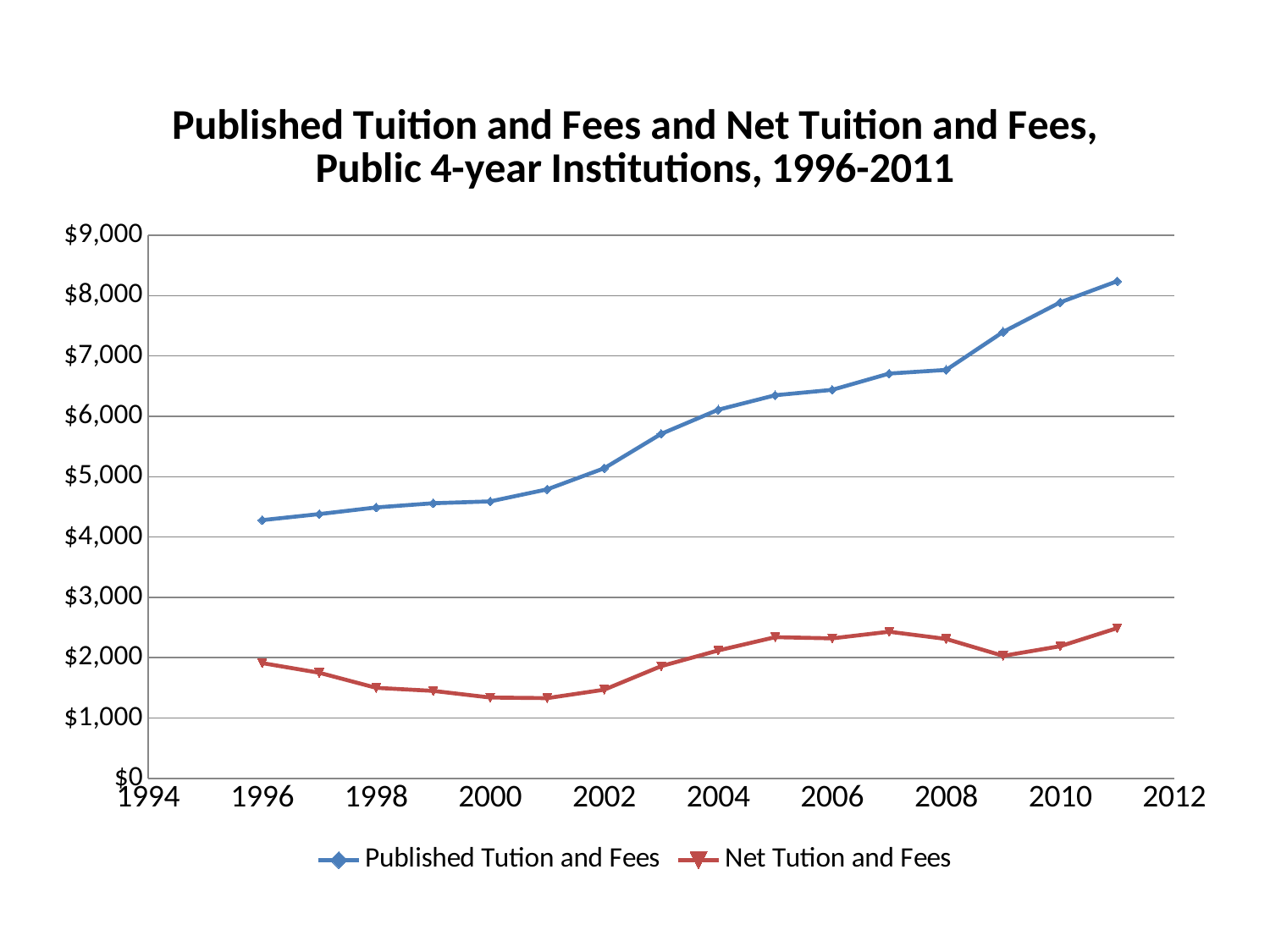

### Chart: Published Tuition and Fees and Net Tuition and Fees, Public 4-year Institutions, 1996-2011

| Category | Published Tution and Fees | Net Tution and Fees |
|---|---|---|